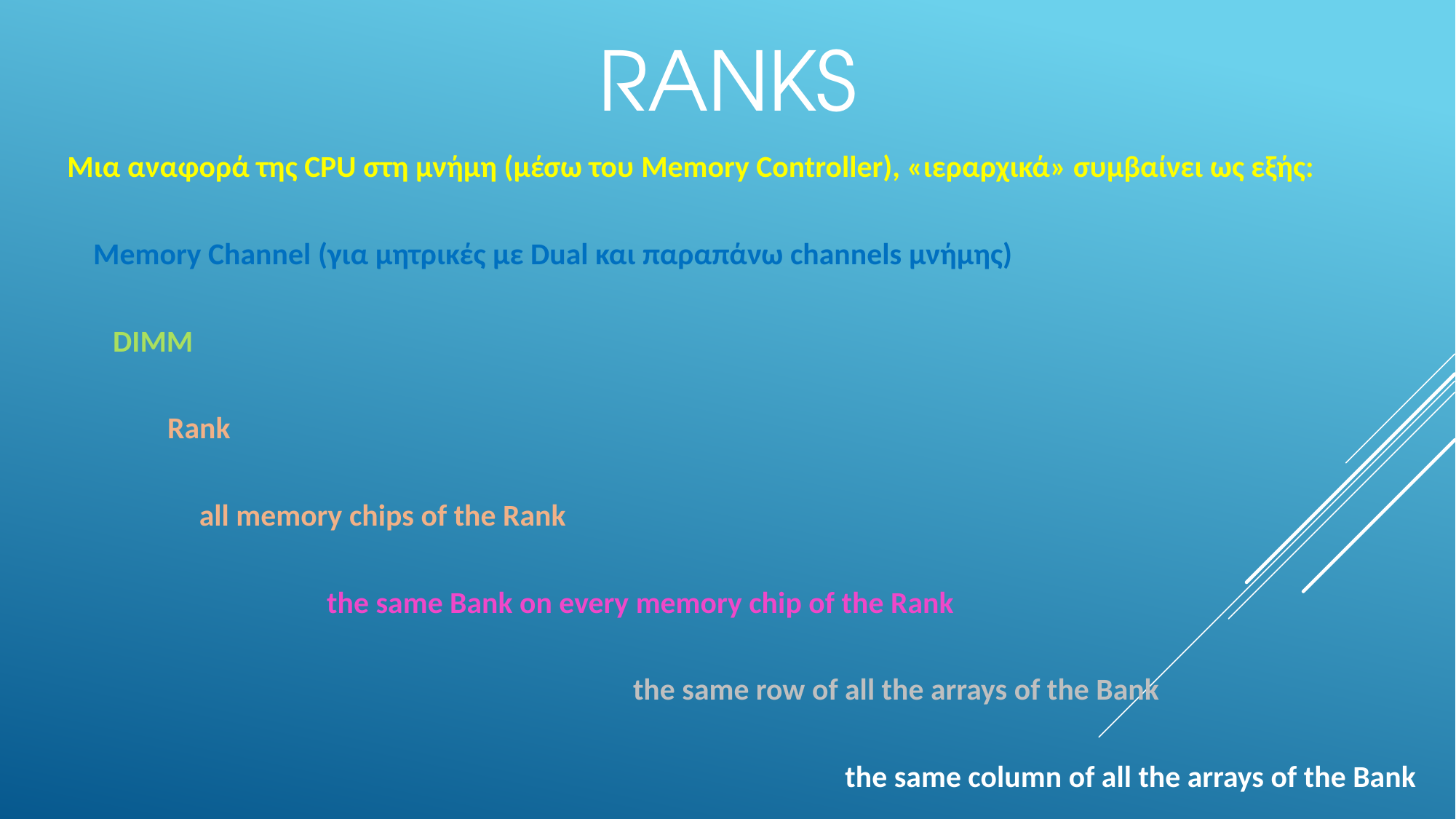

# RANKS
Μια αναφορά της CPU στη μνήμη (μέσω του Memory Controller), «ιεραρχικά» συμβαίνει ως εξής:
Memory Channel (για μητρικές με Dual και παραπάνω channels μνήμης)
DIMM
Rank
all memory chips of the Rank
the same Bank on every memory chip of the Rank
the same row of all the arrays of the Bank
the same column of all the arrays of the Bank